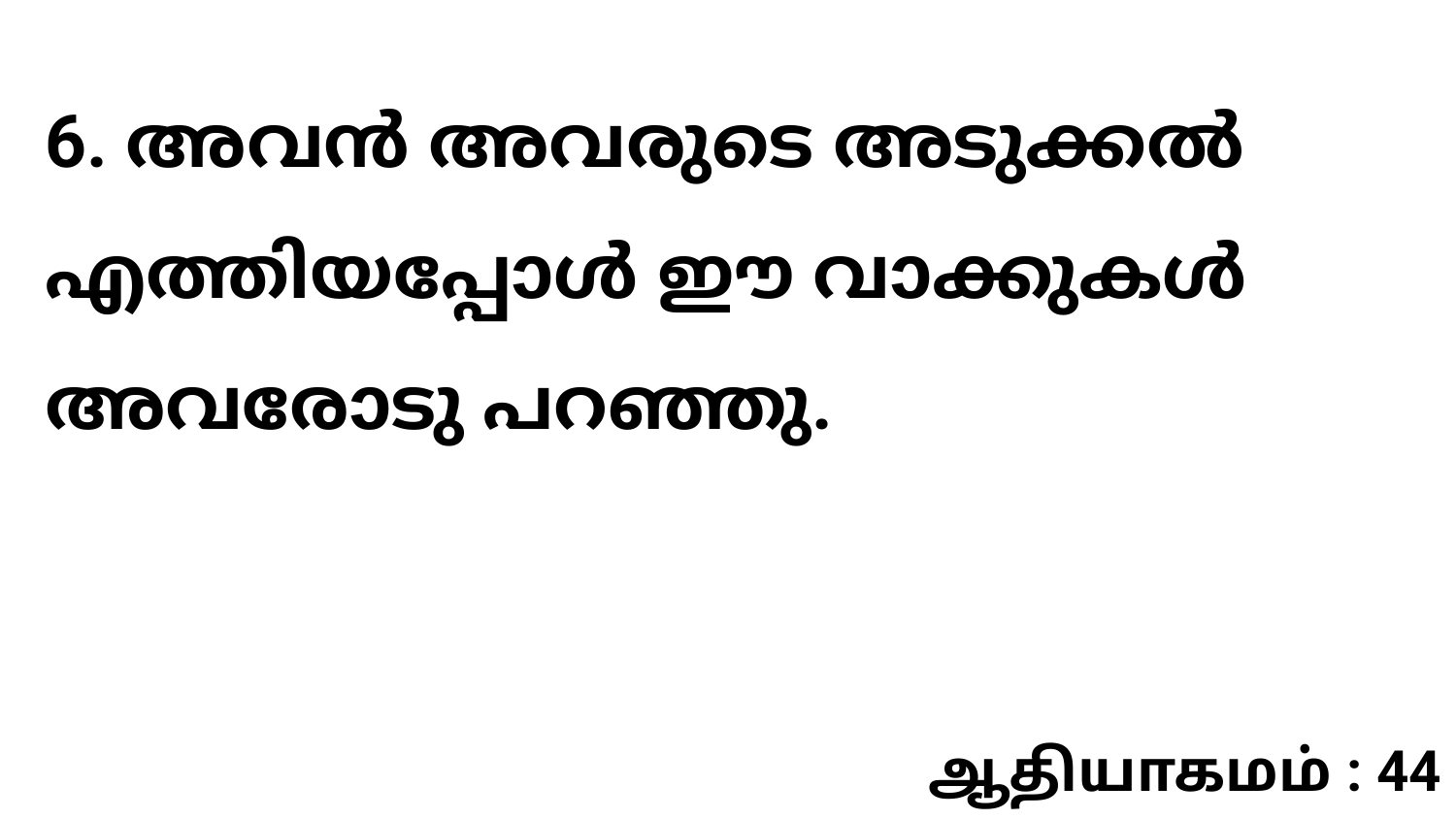

6. അവൻ അവരുടെ അടുക്കൽ എത്തിയപ്പോൾ ഈ വാക്കുകൾ അവരോടു പറഞ്ഞു.
ஆதியாகமம் : 44